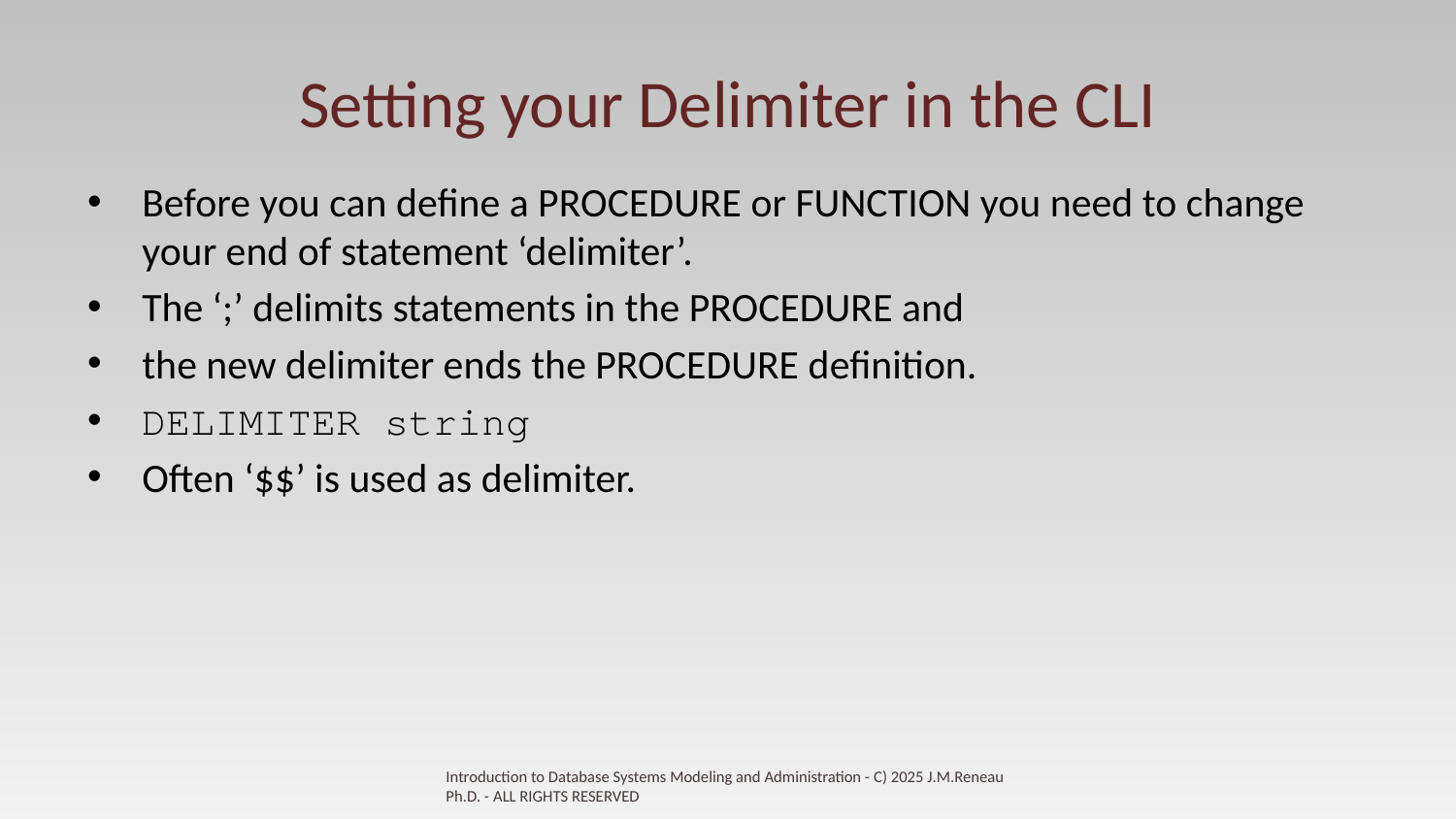

# Setting your Delimiter in the CLI
Before you can define a PROCEDURE or FUNCTION you need to change your end of statement ‘delimiter’.
The ‘;’ delimits statements in the PROCEDURE and
the new delimiter ends the PROCEDURE definition.
DELIMITER string
Often ‘$$’ is used as delimiter.
Introduction to Database Systems Modeling and Administration - C) 2025 J.M.Reneau Ph.D. - ALL RIGHTS RESERVED